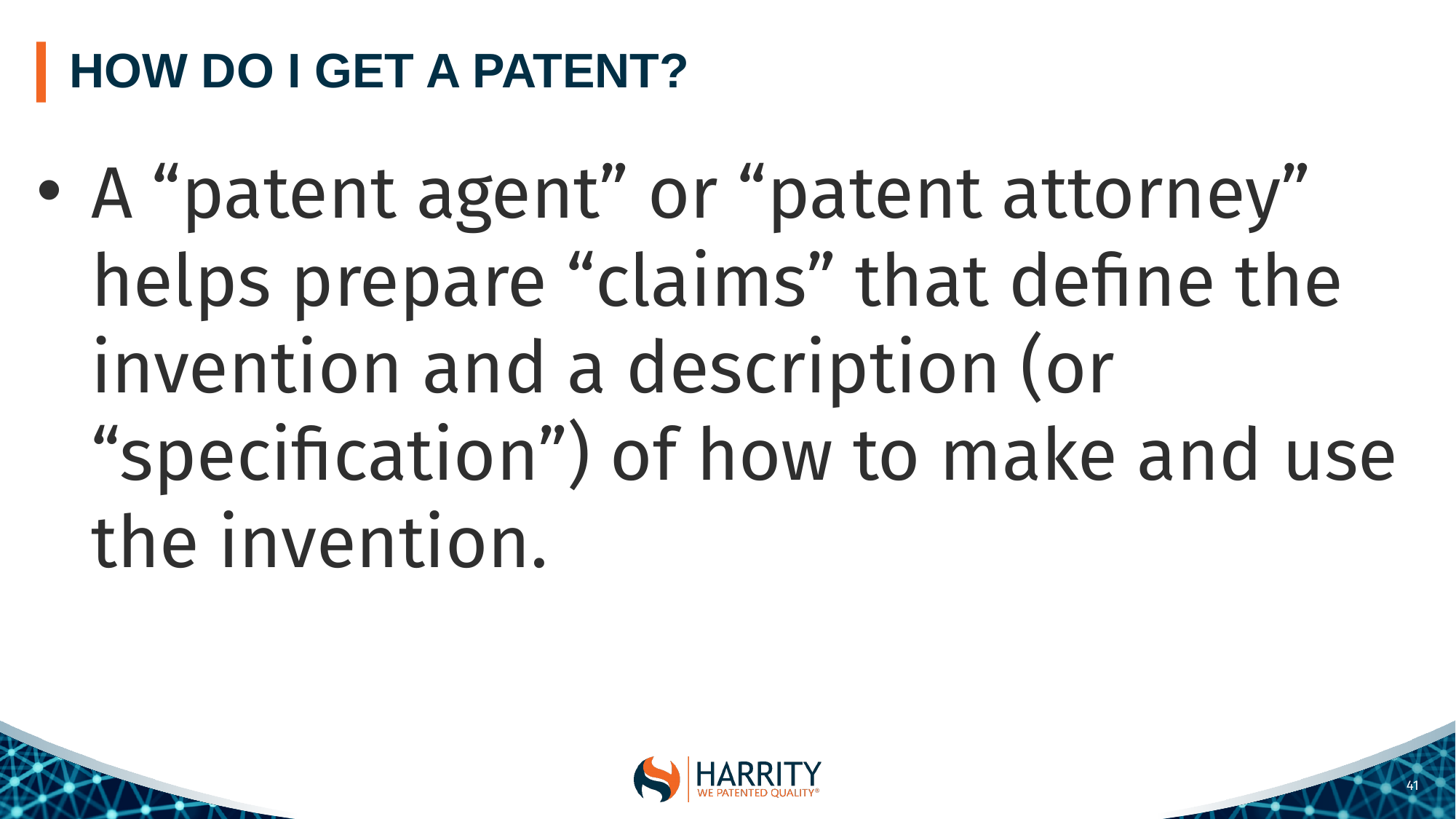

# HOW DO I GET A PATENT?
A “patent agent” or “patent attorney” helps prepare “claims” that define the invention and a description (or “specification”) of how to make and use the invention.